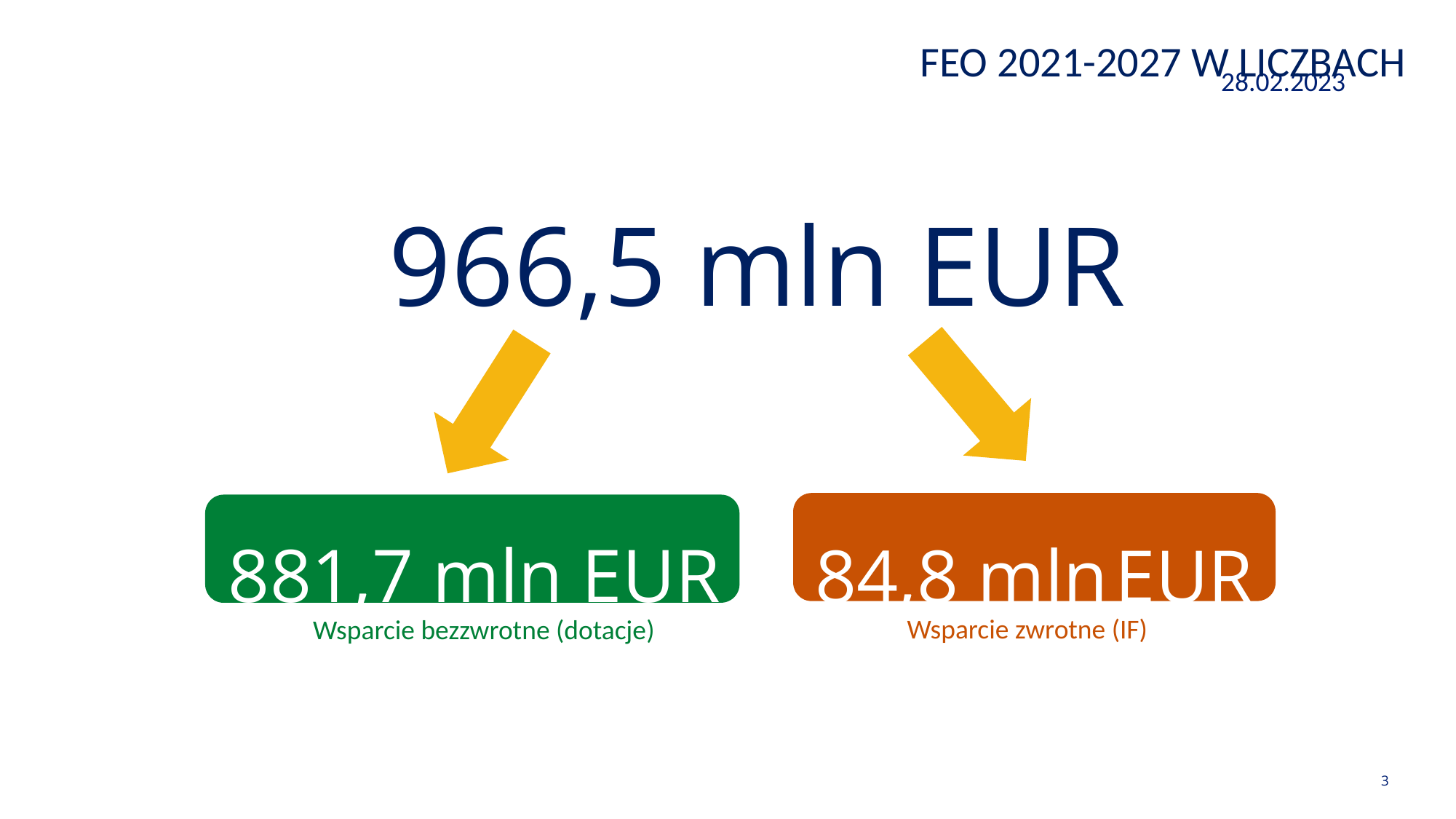

FEO 2021-2027 W LICZBACH
28.02.2023
966,5 mln EUR

881,7 mln EUR
84,8 mln EUR

Wsparcie zwrotne (IF)
Wsparcie bezzwrotne (dotacje)
3